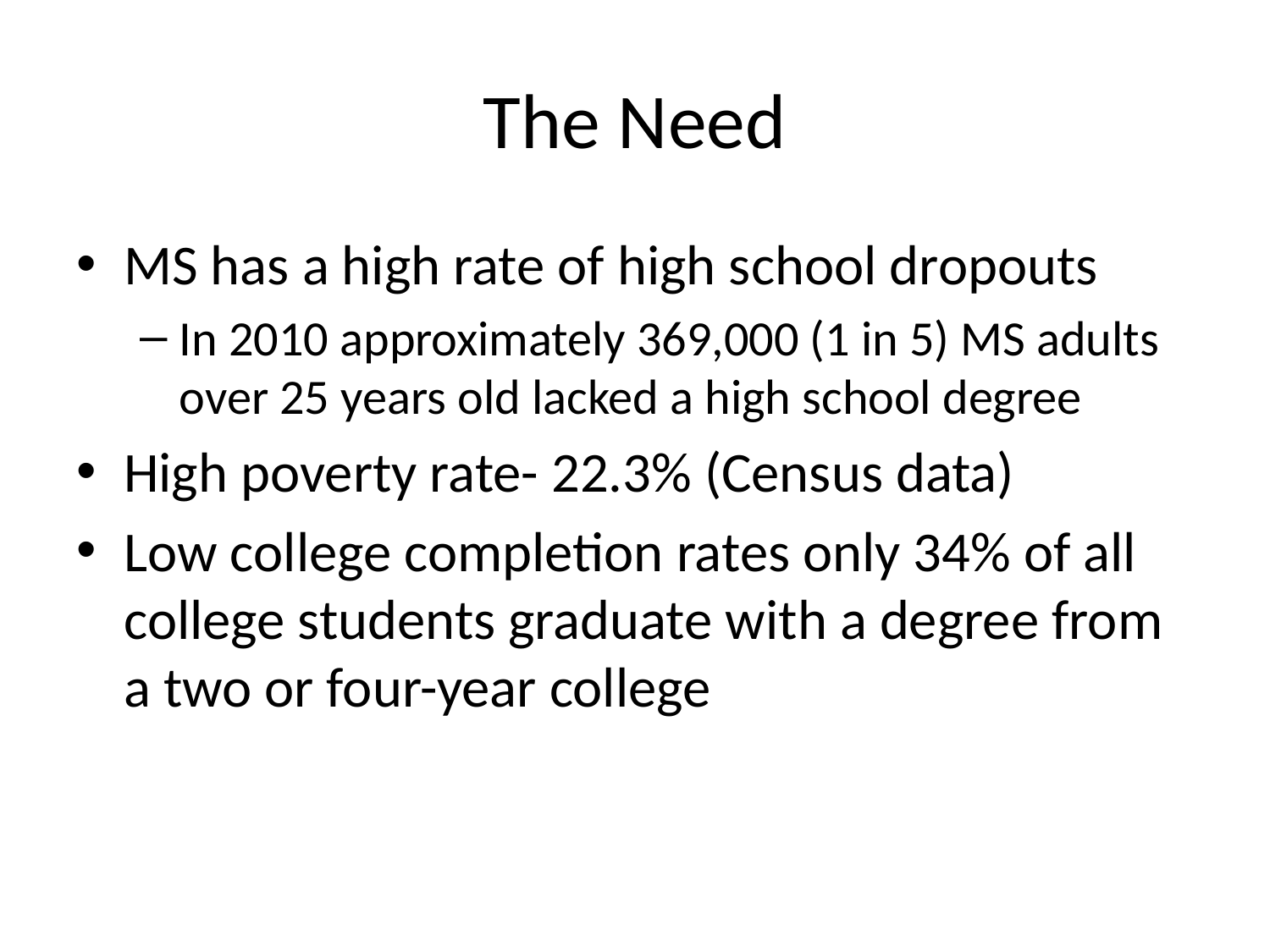

# The Need
MS has a high rate of high school dropouts
In 2010 approximately 369,000 (1 in 5) MS adults over 25 years old lacked a high school degree
High poverty rate- 22.3% (Census data)
Low college completion rates only 34% of all college students graduate with a degree from a two or four-year college